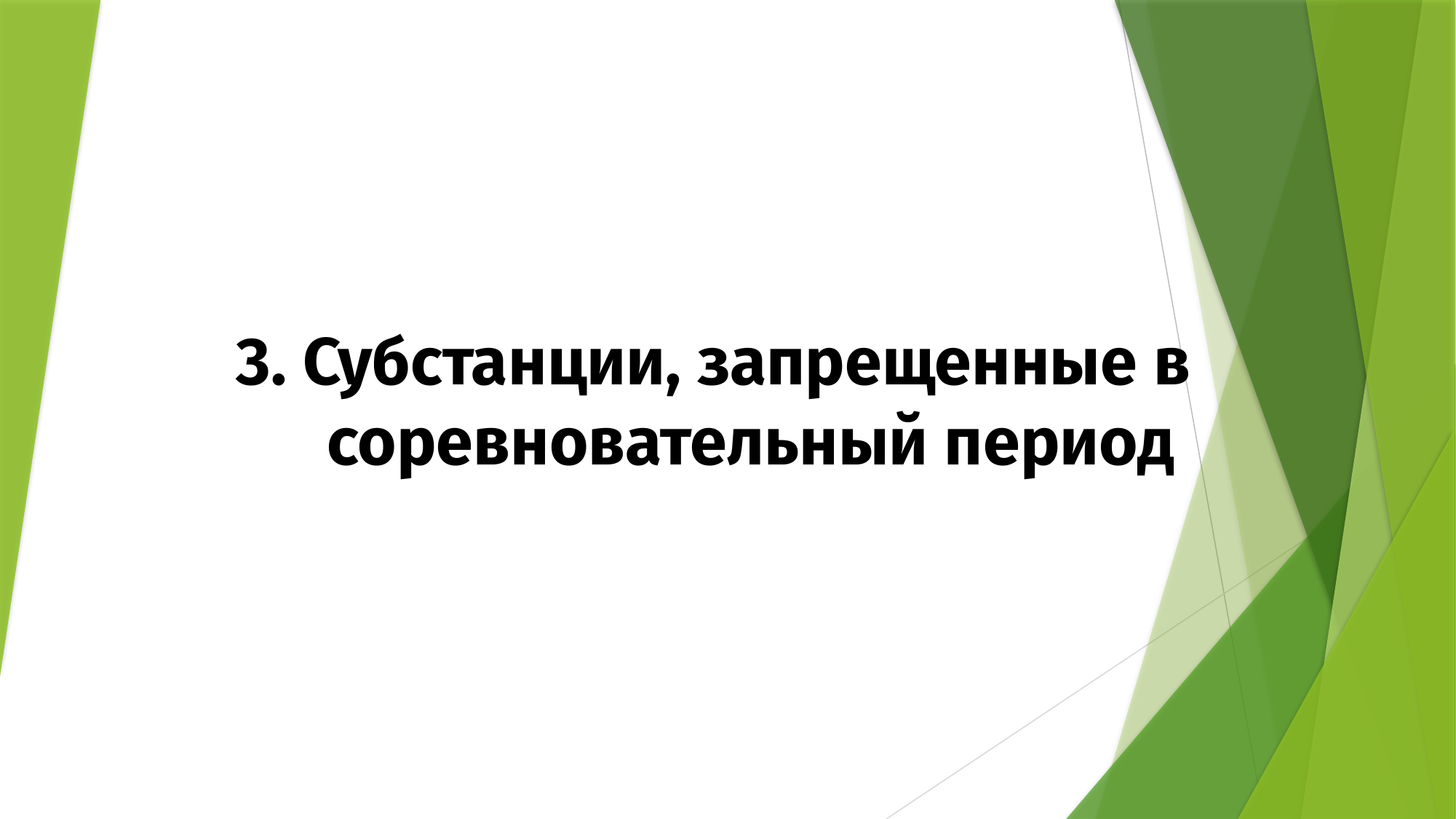

# 3. Субстанции, запрещенные в соревновательный период